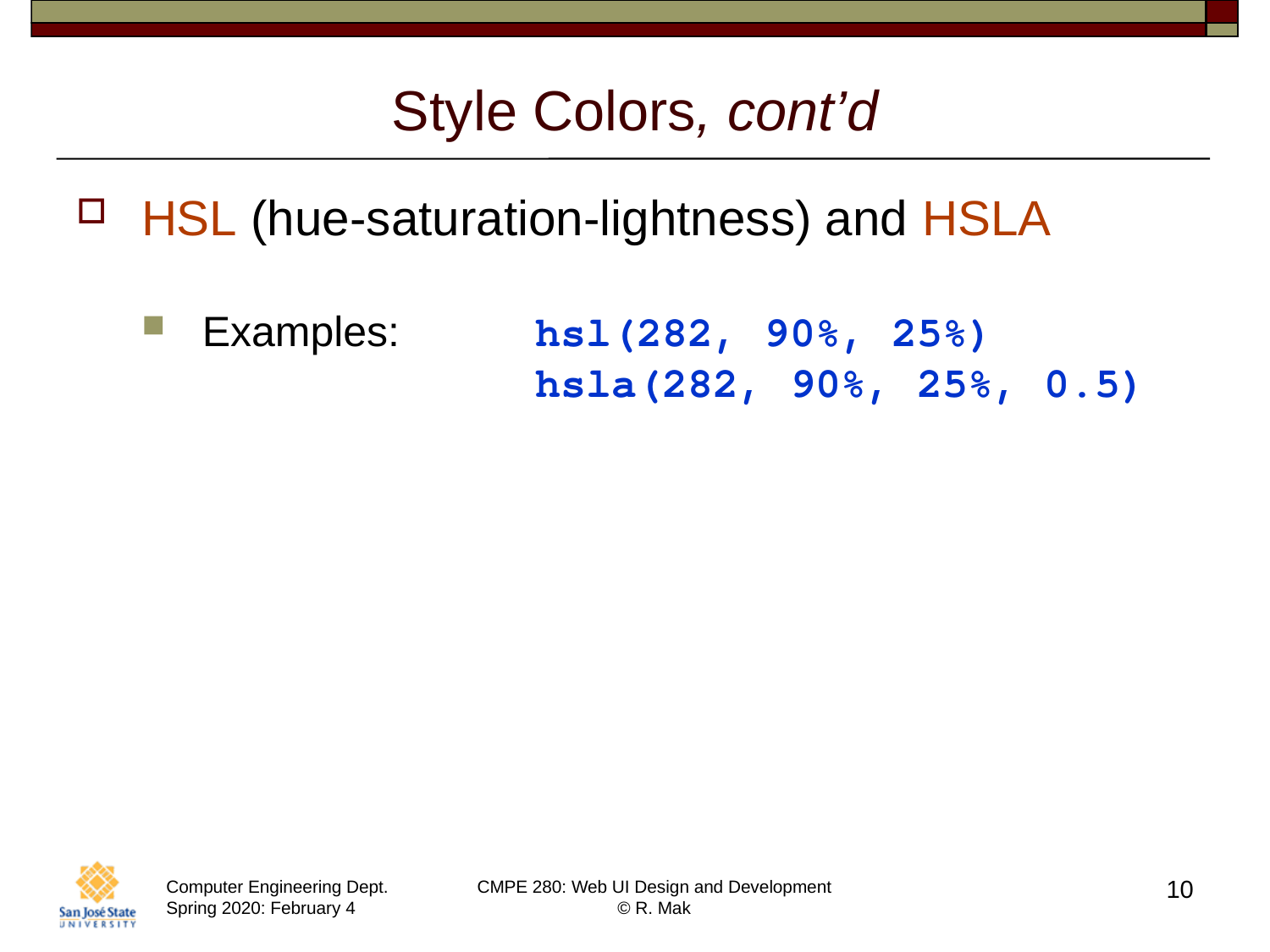

# Style Colors, cont’d
HSL (hue-saturation-lightness) and HSLA

Examples:	hsl(282, 90%, 25%)
	hsla(282, 90%, 25%, 0.5)
10